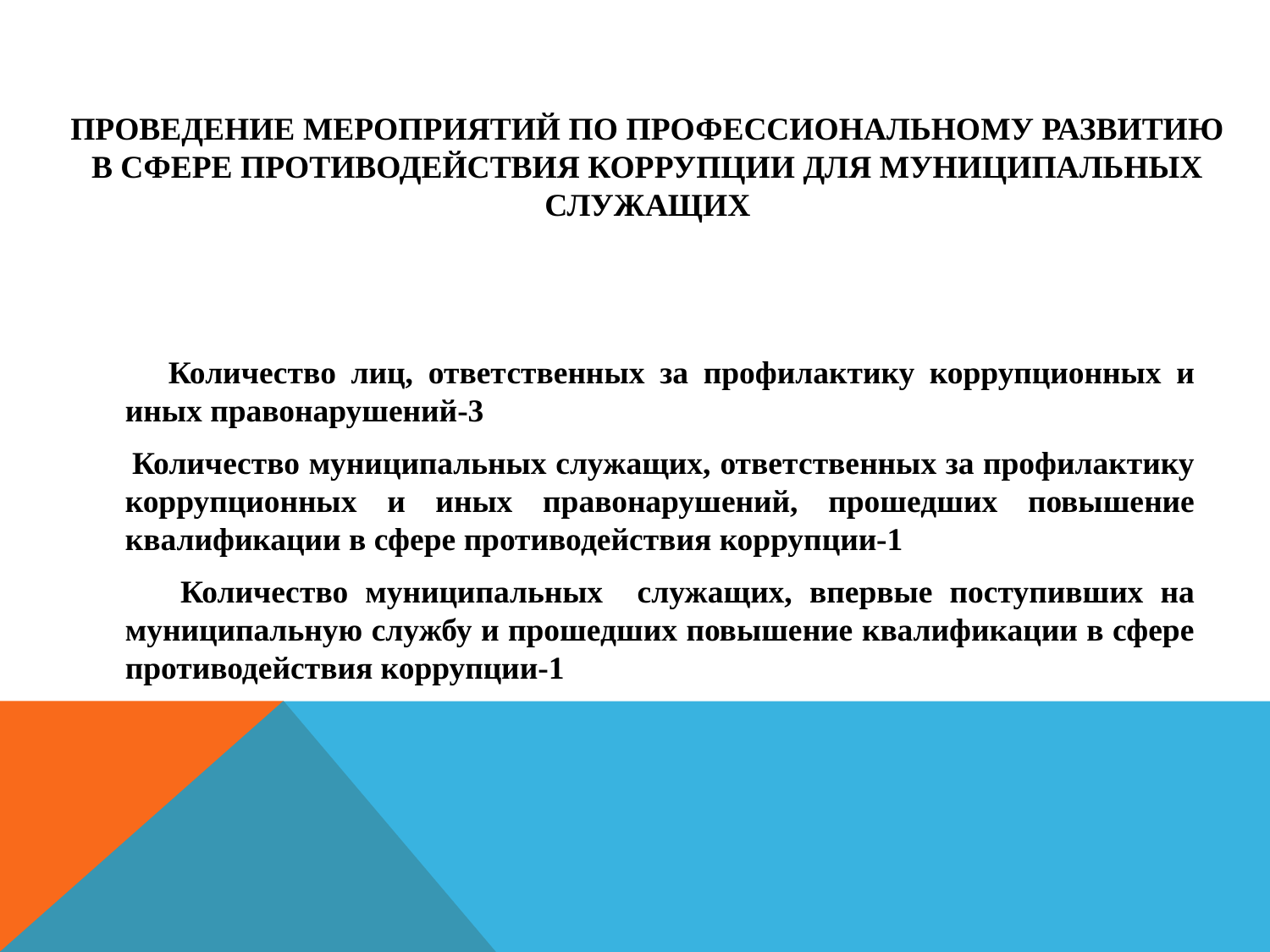

# Проведение мероприятий по профессиональному развитию в сфере противодействия коррупции для муниципальных служащих
      Количество лиц, ответственных за профилактику коррупционных и иных правонарушений-3
      Количество муниципальных служащих, ответственных за профилактику коррупционных и иных правонарушений, прошедших повышение квалификации в сфере противодействия коррупции-1
      Количество муниципальных  служащих, впервые поступивших на муниципальную службу и прошедших повышение квалификации в сфере противодействия коррупции-1